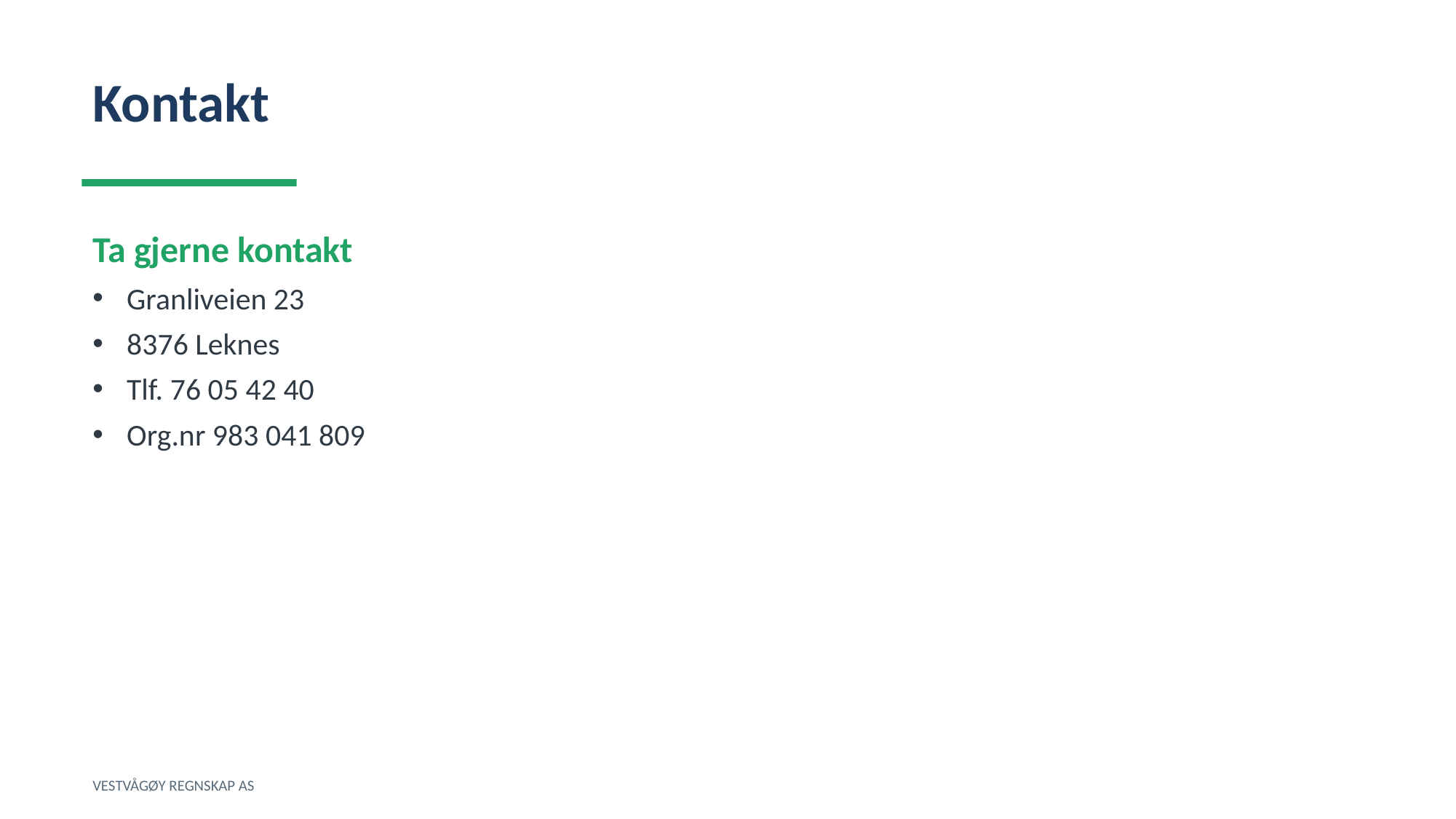

Kontakt

Ta gjerne kontakt
Granliveien 23
8376 Leknes
Tlf. 76 05 42 40
Org.nr 983 041 809
VESTVÅGØY REGNSKAP AS